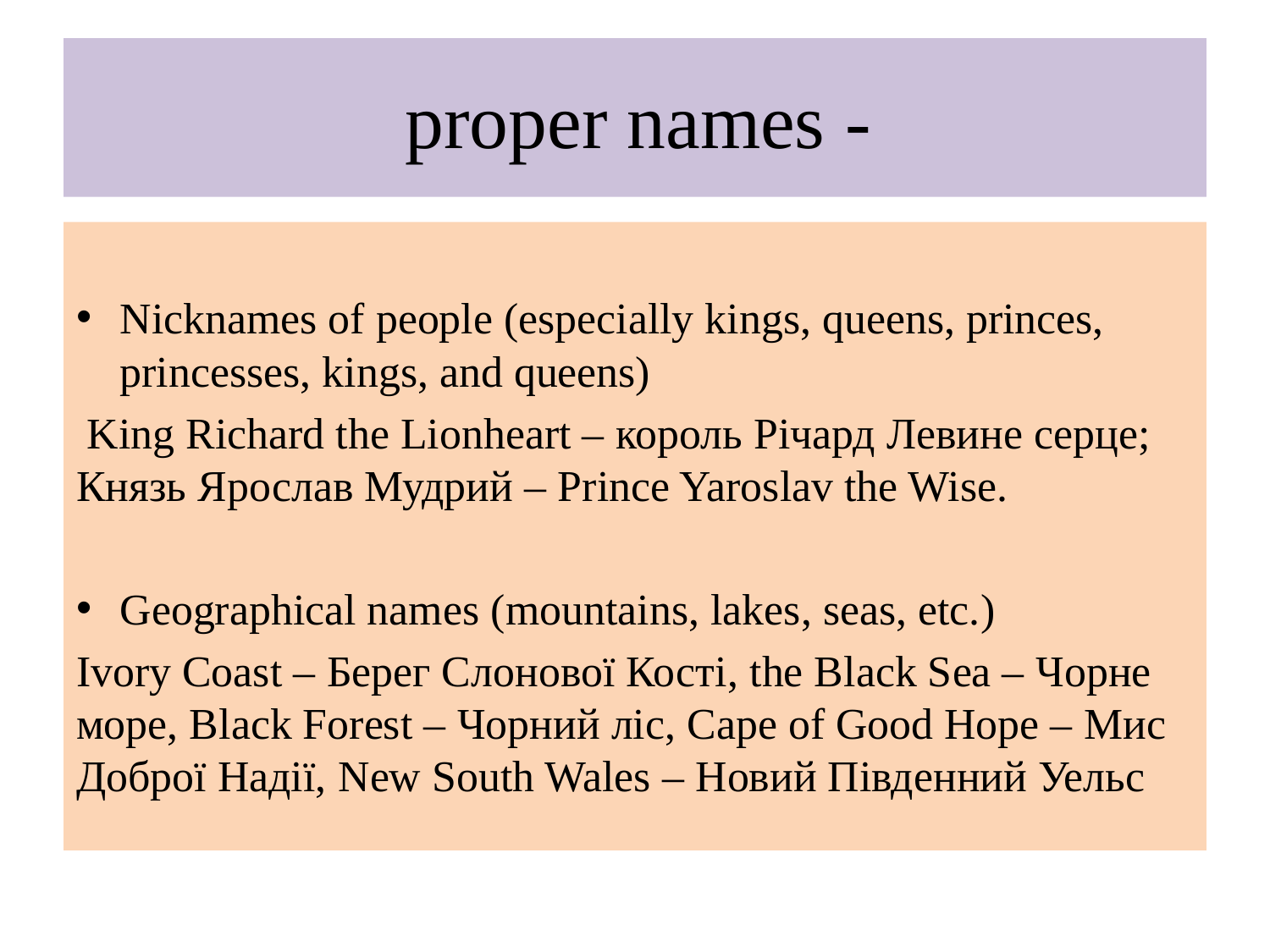

# proper names -

Nicknames of people (especially kings, queens, princes, princesses, kings, and queens)
 King Richard the Lionheart – король Річард Левине серце; Князь Ярослав Мудрий – Prince Yaroslav the Wise.

Geographical names (mountains, lakes, seas, etc.)
Ivory Coast – Берег Слонової Кості, the Black Sea – Чорне море, Black Forest – Чорний ліс, Cape of Good Hope – Мис Доброї Надії, New South Wales – Новий Південний Уельс